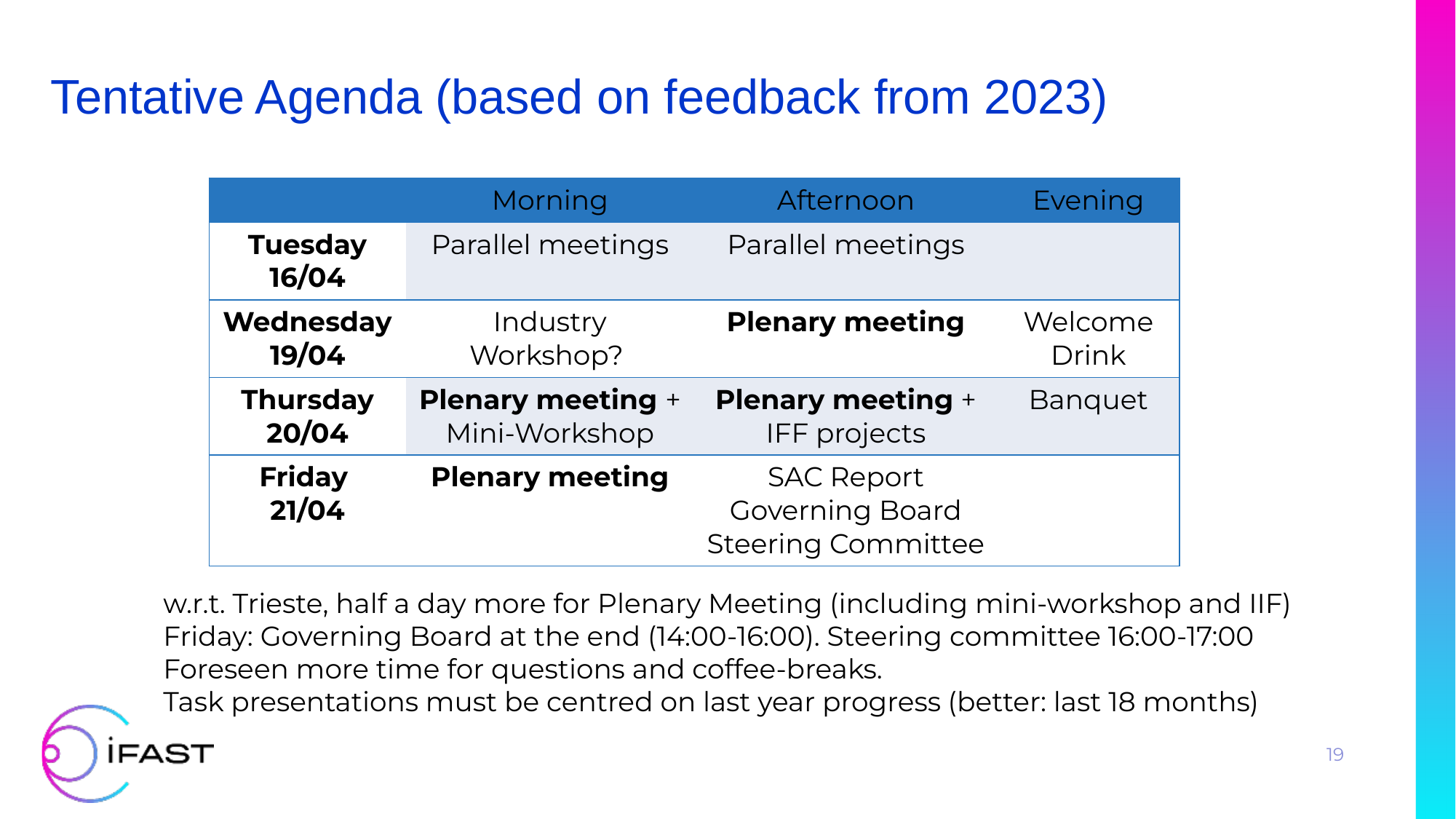

# Tentative Agenda (based on feedback from 2023)
|  | Morning | Afternoon | Evening |
| --- | --- | --- | --- |
| Tuesday 16/04 | Parallel meetings | Parallel meetings |  |
| Wednesday 19/04 | Industry Workshop? | Plenary meeting | Welcome Drink |
| Thursday 20/04 | Plenary meeting + Mini-Workshop | Plenary meeting + IFF projects | Banquet |
| Friday 21/04 | Plenary meeting | SAC Report Governing Board Steering Committee |  |
w.r.t. Trieste, half a day more for Plenary Meeting (including mini-workshop and IIF)
Friday: Governing Board at the end (14:00-16:00). Steering committee 16:00-17:00
Foreseen more time for questions and coffee-breaks.
Task presentations must be centred on last year progress (better: last 18 months)
19